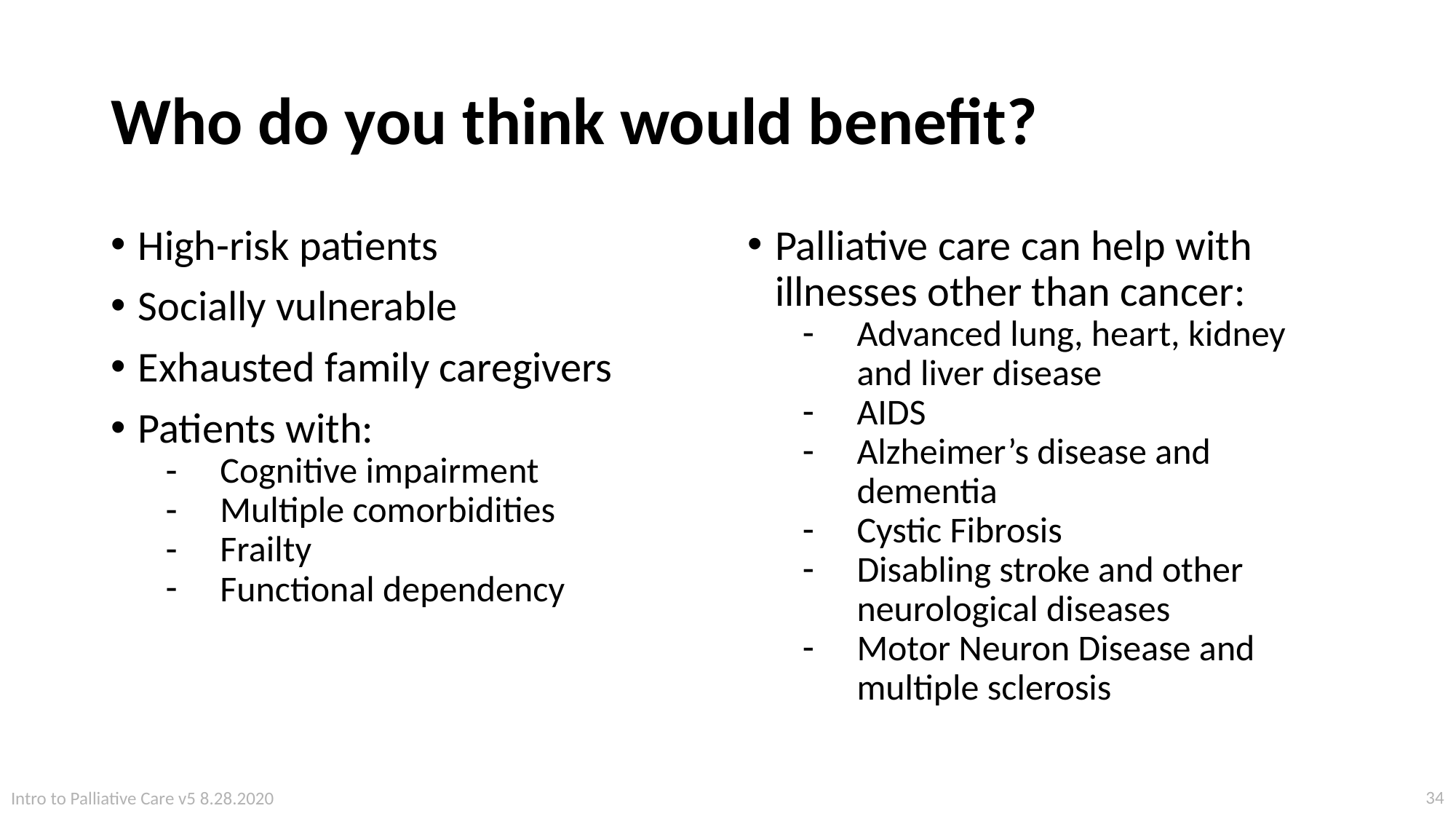

# Who do you think would benefit?
High-risk patients
Socially vulnerable
Exhausted family caregivers
Patients with:
Cognitive impairment
Multiple comorbidities
Frailty
Functional dependency

Palliative care can help with illnesses other than cancer:
Advanced lung, heart, kidney and liver disease
AIDS
Alzheimer’s disease and dementia
Cystic Fibrosis
Disabling stroke and other neurological diseases
Motor Neuron Disease and multiple sclerosis

34
Intro to Palliative Care v5 8.28.2020